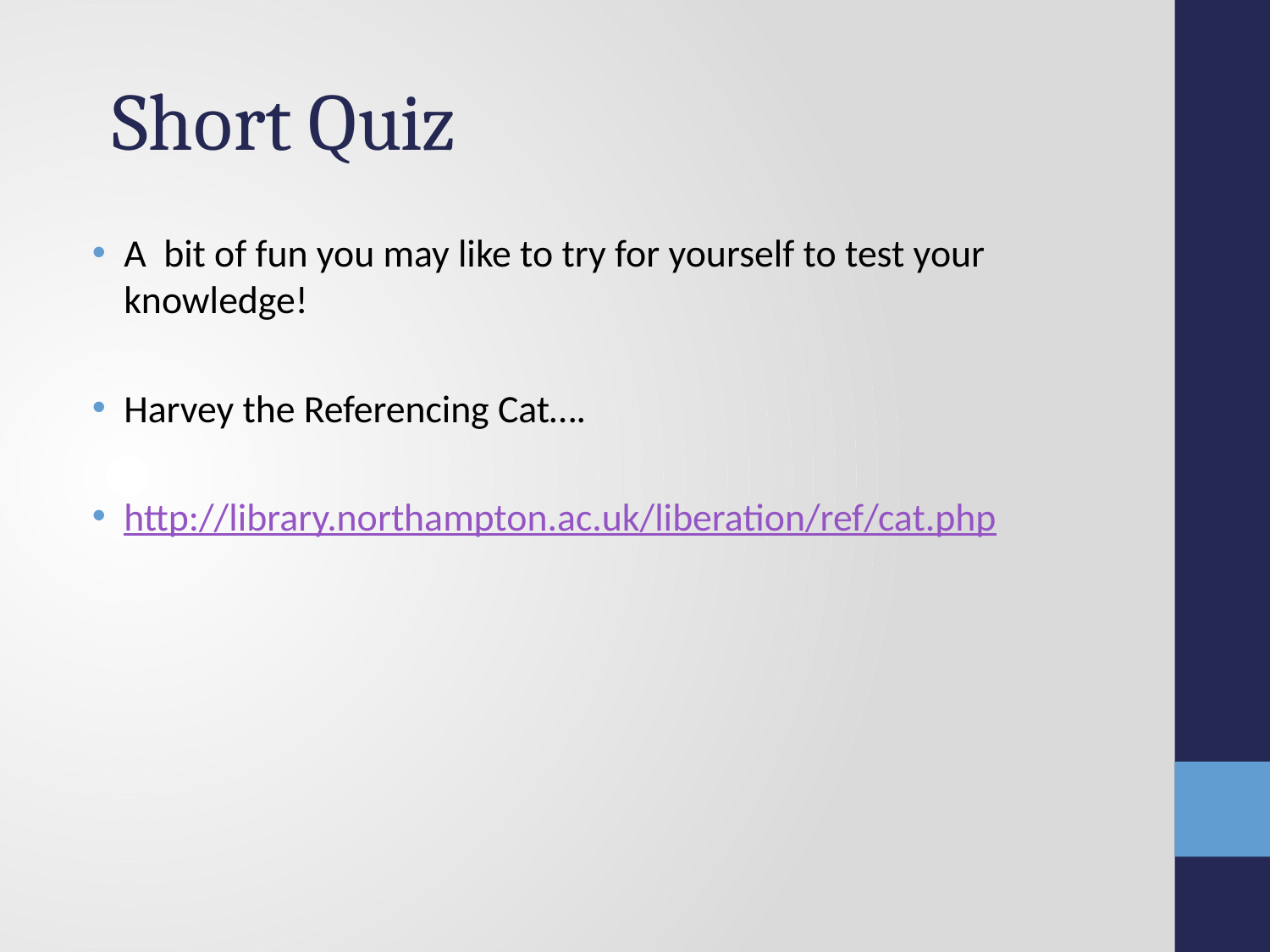

# Short Quiz
A  bit of fun you may like to try for yourself to test your knowledge!

Harvey the Referencing Cat….

http://library.northampton.ac.uk/liberation/ref/cat.php